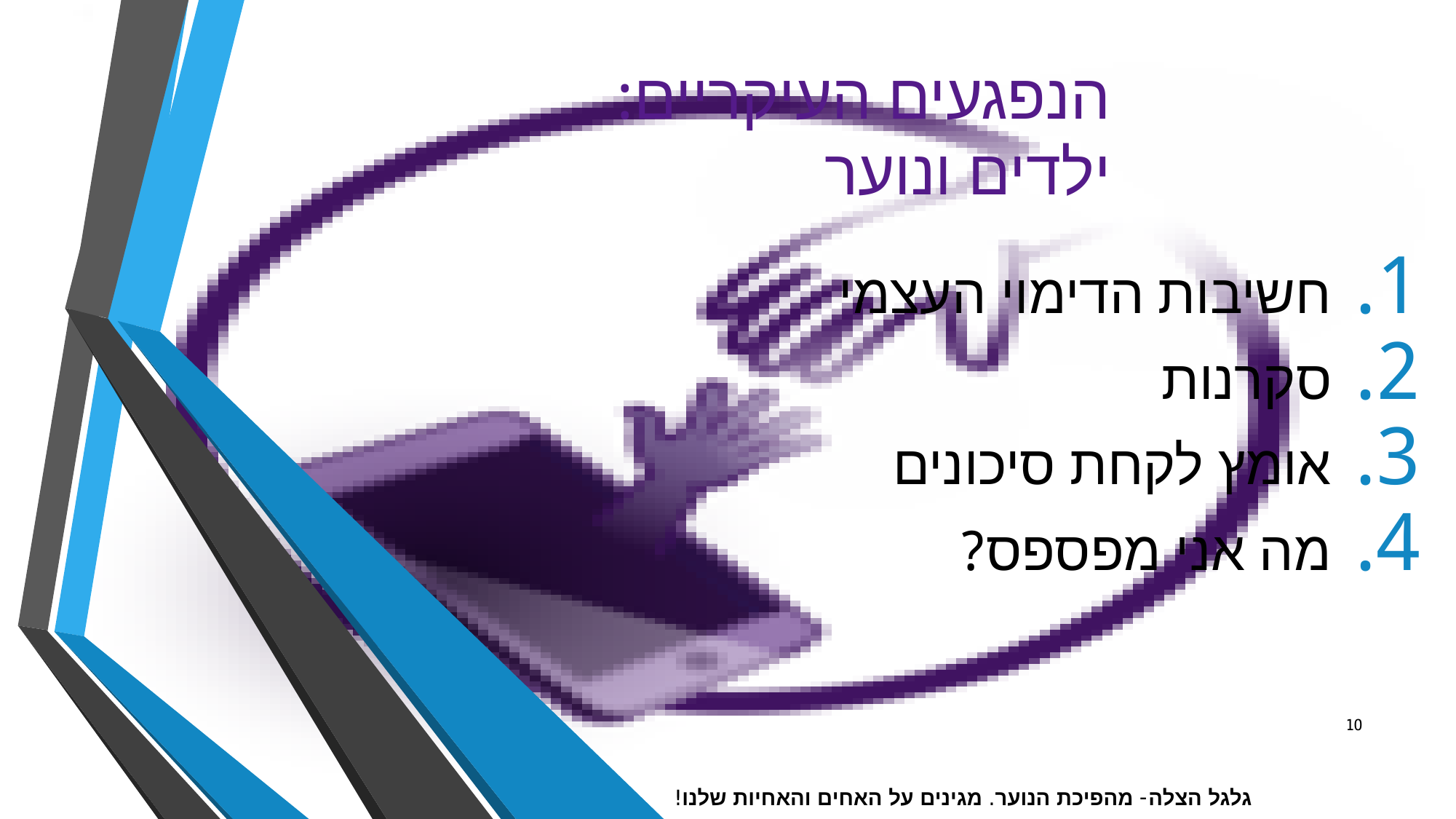

הנפגעים העיקריים: ילדים ונוער

חשיבות הדימוי העצמי
סקרנות
אומץ לקחת סיכונים
מה אני מפספס?
10
גלגל הצלה- מהפיכת הנוער. מגינים על האחים והאחיות שלנו!